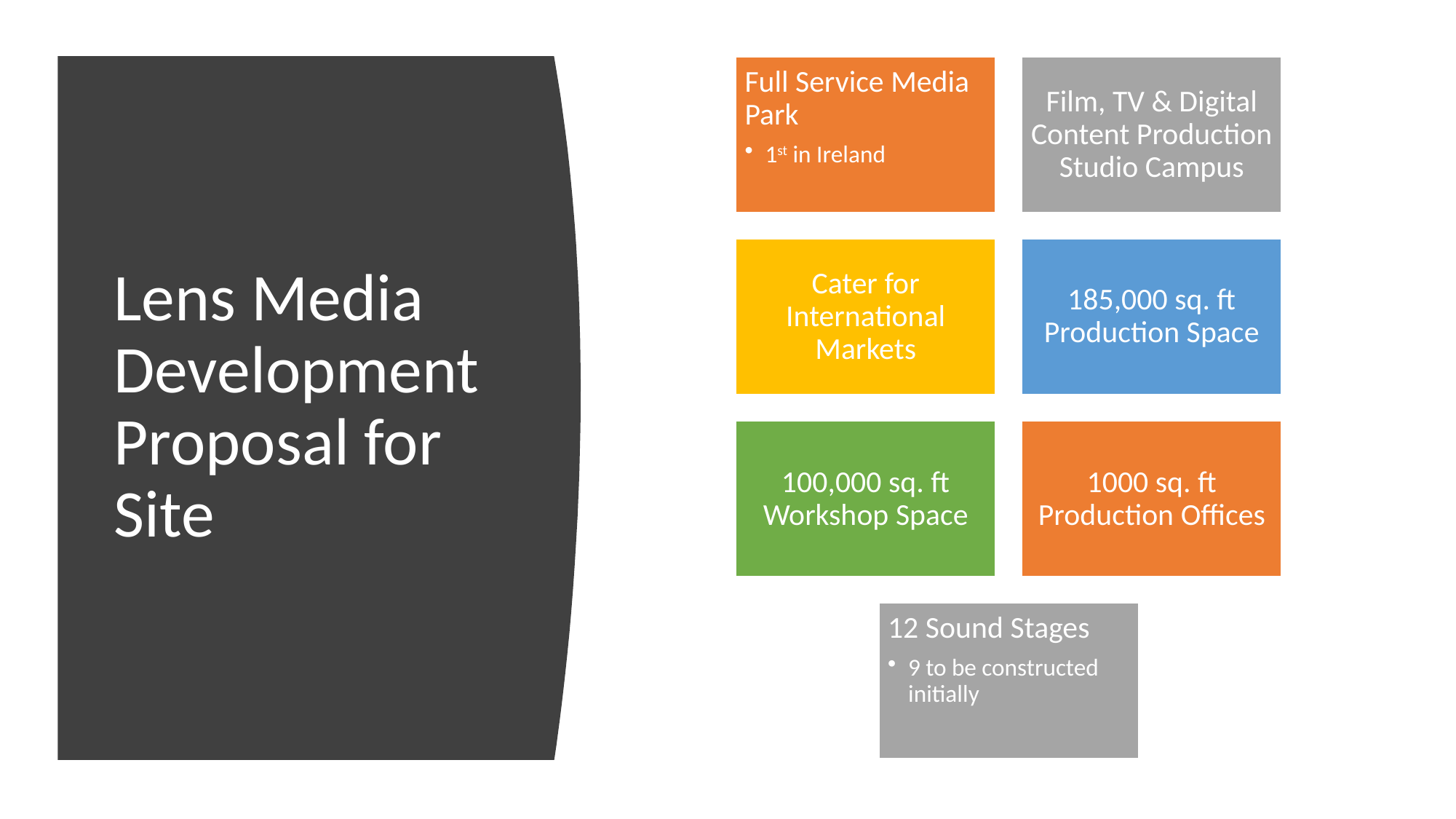

Full Service Media Park
1st in Ireland
Film, TV & Digital Content Production Studio Campus
Cater for International Markets
185,000 sq. ft Production Space
100,000 sq. ft Workshop Space
1000 sq. ft Production Offices
12 Sound Stages
9 to be constructed initially

# Lens Media Development Proposal for Site